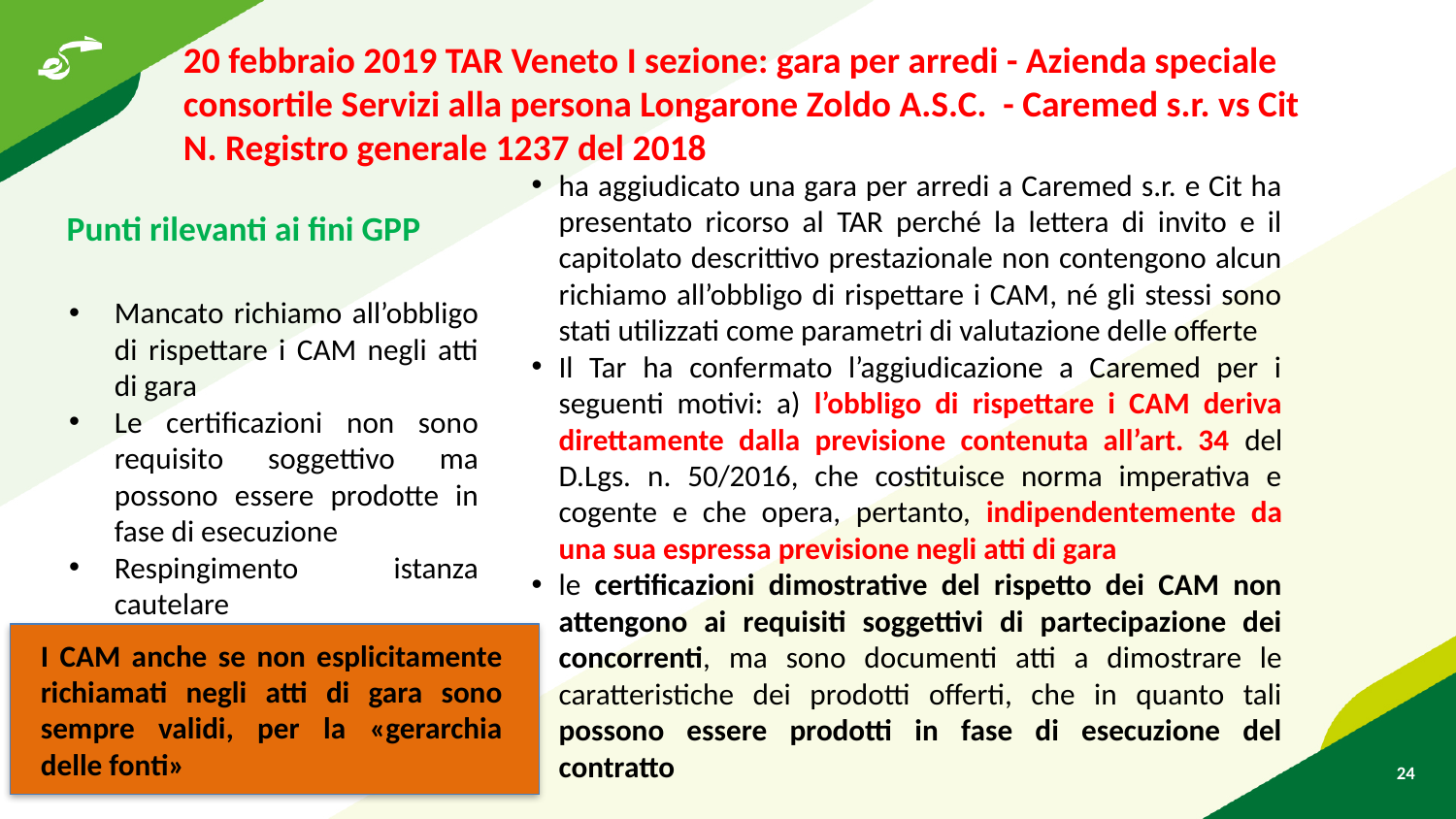

20 febbraio 2019 TAR Veneto I sezione: gara per arredi - Azienda speciale consortile Servizi alla persona Longarone Zoldo A.S.C.  - Caremed s.r. vs Cit
N. Registro generale 1237 del 2018
ha aggiudicato una gara per arredi a Caremed s.r. e Cit ha presentato ricorso al TAR perché la lettera di invito e il capitolato descrittivo prestazionale non contengono alcun richiamo all’obbligo di rispettare i CAM, né gli stessi sono stati utilizzati come parametri di valutazione delle offerte
Il Tar ha confermato l’aggiudicazione a Caremed per i seguenti motivi: a) l’obbligo di rispettare i CAM deriva direttamente dalla previsione contenuta all’art. 34 del D.Lgs. n. 50/2016, che costituisce norma imperativa e cogente e che opera, pertanto, indipendentemente da una sua espressa previsione negli atti di gara
le certificazioni dimostrative del rispetto dei CAM non attengono ai requisiti soggettivi di partecipazione dei concorrenti, ma sono documenti atti a dimostrare le caratteristiche dei prodotti offerti, che in quanto tali possono essere prodotti in fase di esecuzione del contratto
Punti rilevanti ai fini GPP
Mancato richiamo all’obbligo di rispettare i CAM negli atti di gara
Le certificazioni non sono requisito soggettivo ma possono essere prodotte in fase di esecuzione
Respingimento istanza cautelare

I CAM anche se non esplicitamente richiamati negli atti di gara sono sempre validi, per la «gerarchia delle fonti»
24